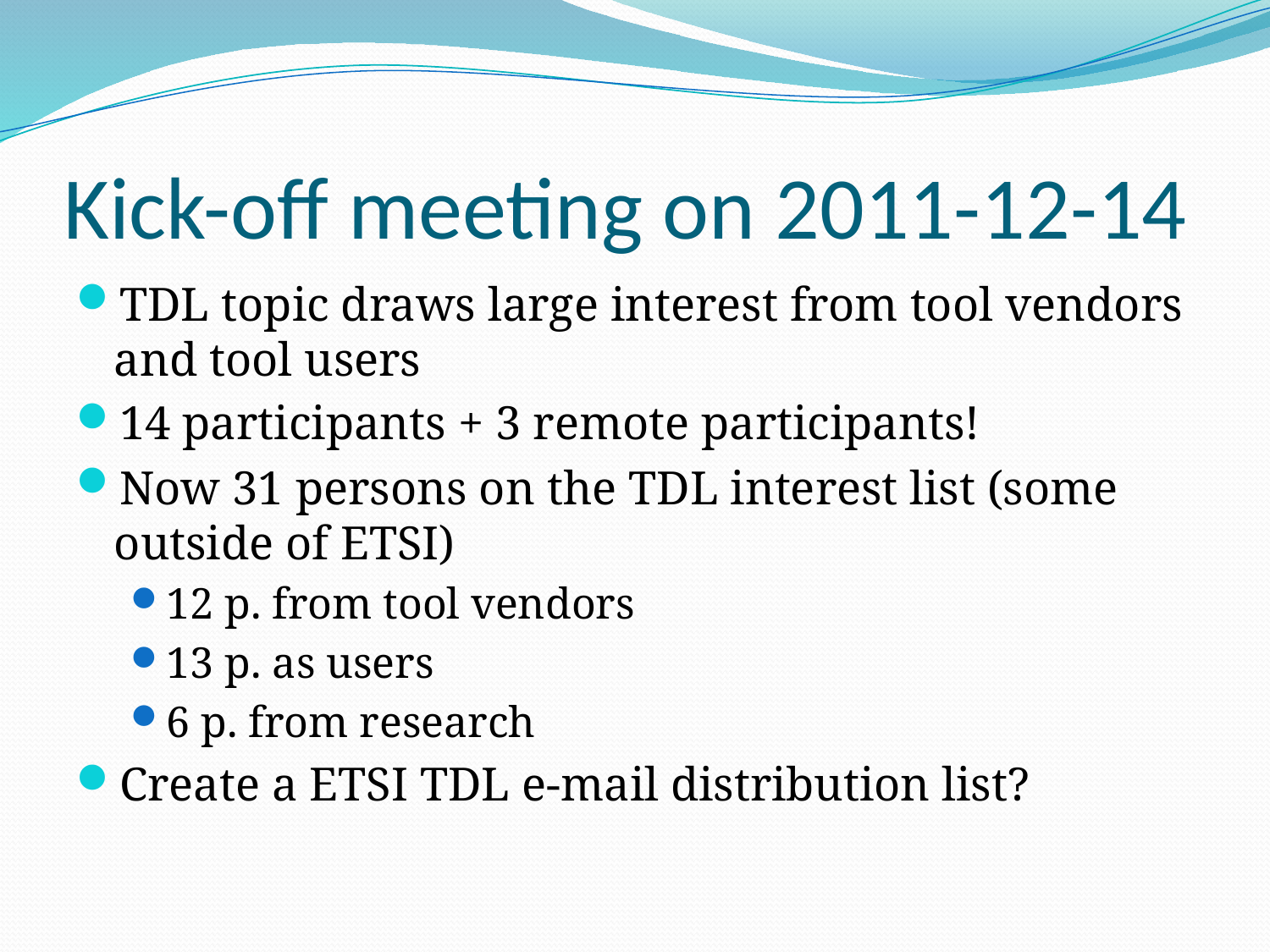

# Kick-off meeting on 2011-12-14
TDL topic draws large interest from tool vendors and tool users
14 participants + 3 remote participants!
Now 31 persons on the TDL interest list (some outside of ETSI)
12 p. from tool vendors
13 p. as users
6 p. from research
Create a ETSI TDL e-mail distribution list?